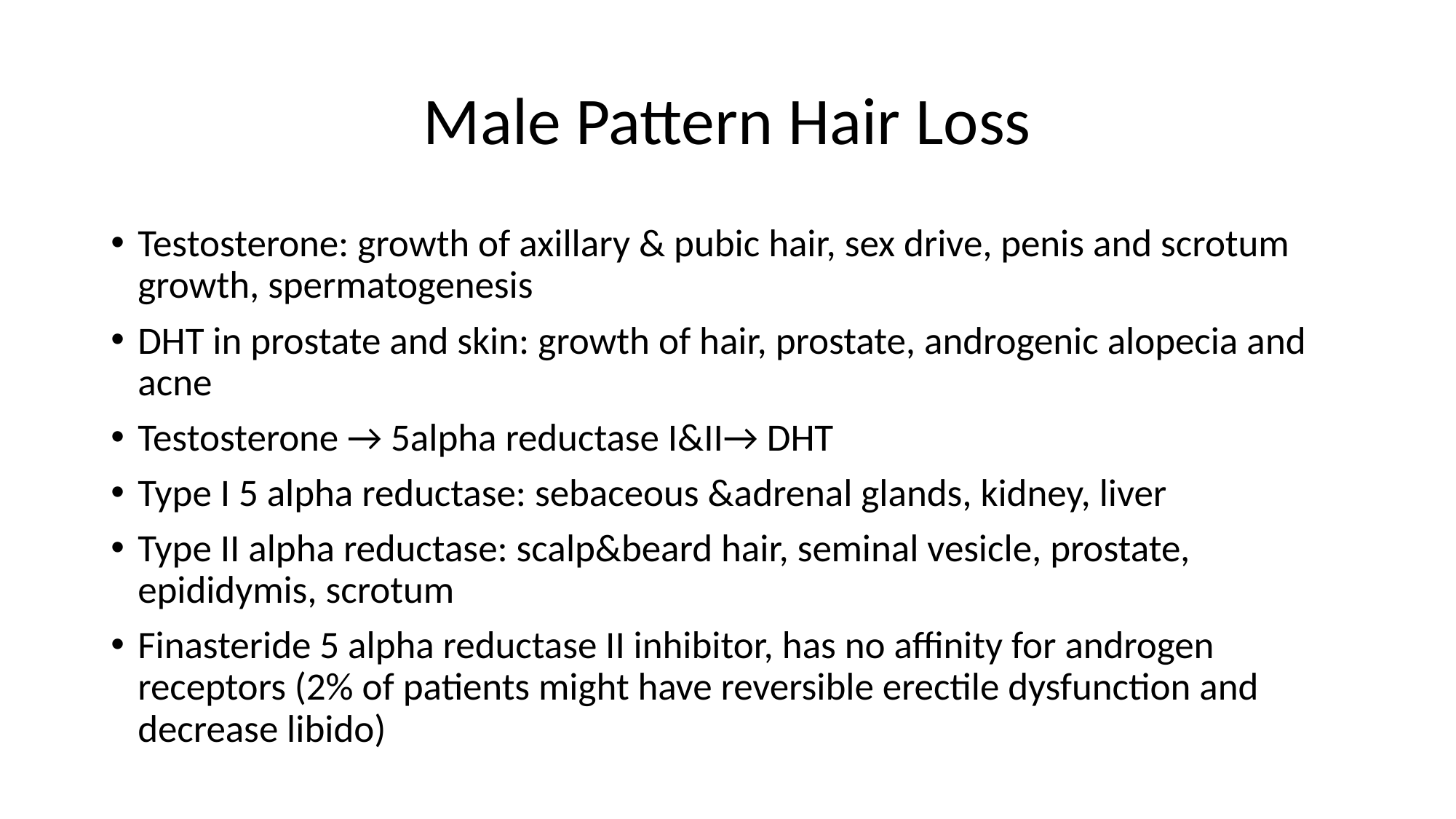

# Male Pattern Hair Loss
Testosterone: growth of axillary & pubic hair, sex drive, penis and scrotum growth, spermatogenesis
DHT in prostate and skin: growth of hair, prostate, androgenic alopecia and acne
Testosterone → 5alpha reductase I&II→ DHT
Type I 5 alpha reductase: sebaceous &adrenal glands, kidney, liver
Type II alpha reductase: scalp&beard hair, seminal vesicle, prostate, epididymis, scrotum
Finasteride 5 alpha reductase II inhibitor, has no affinity for androgen receptors (2% of patients might have reversible erectile dysfunction and decrease libido)